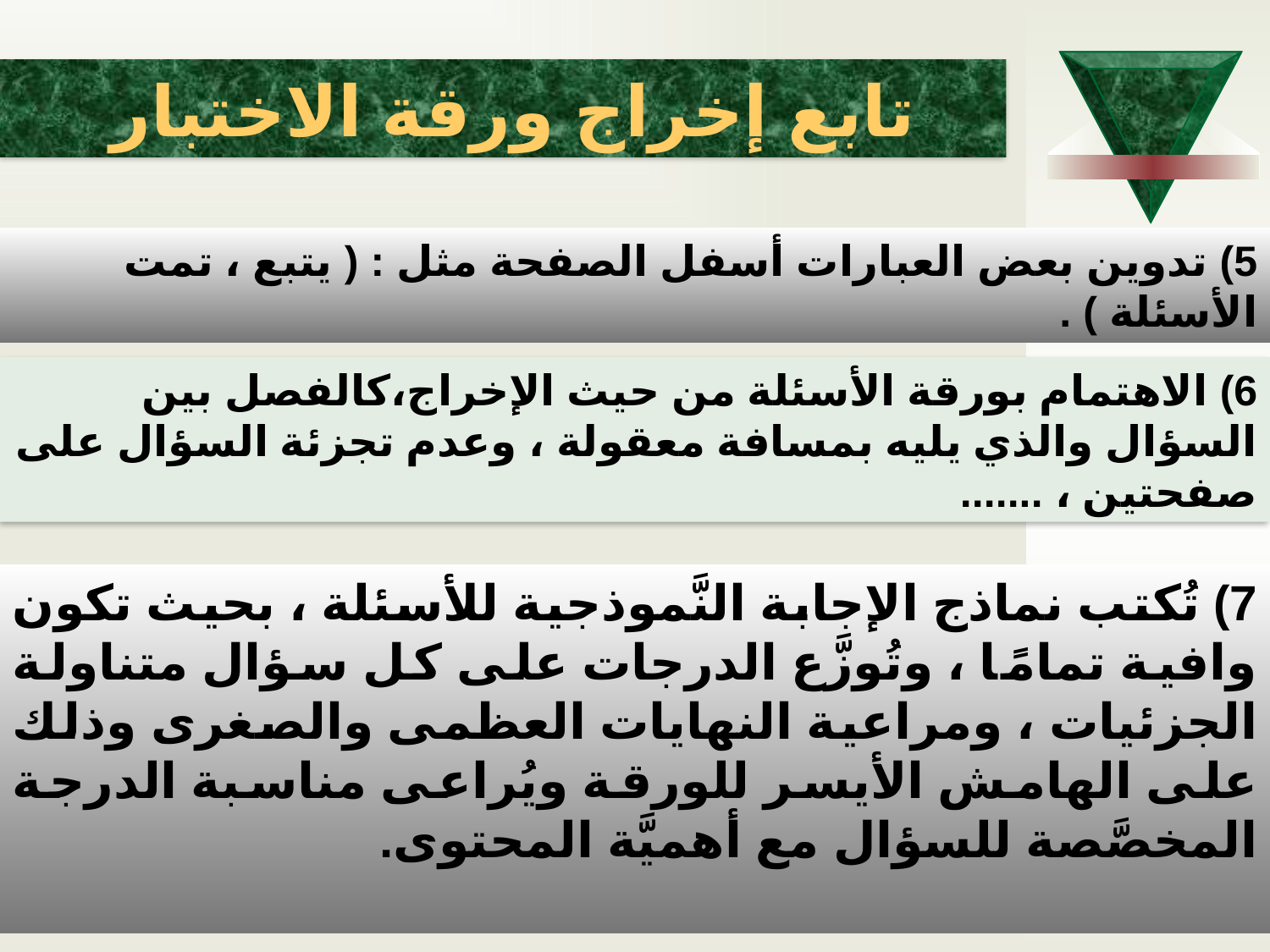

تابع إخراج ورقة الاختبار
5) تدوين بعض العبارات أسفل الصفحة مثل : ( يتبع ، تمت الأسئلة ) .
6) الاهتمام بورقة الأسئلة من حيث الإخراج،كالفصل بين السؤال والذي يليه بمسافة معقولة ، وعدم تجزئة السؤال على صفحتين ، .......
7) تُكتب نماذج الإجابة النَّموذجية للأسئلة ، بحيث تكون وافية تمامًا ، وتُوزَّع الدرجات على كل سؤال متناولة الجزئيات ، ومراعية النهايات العظمى والصغرى وذلك على الهامش الأيسر للورقة ويُراعى مناسبة الدرجة المخصَّصة للسؤال مع أهميَّة المحتوى.